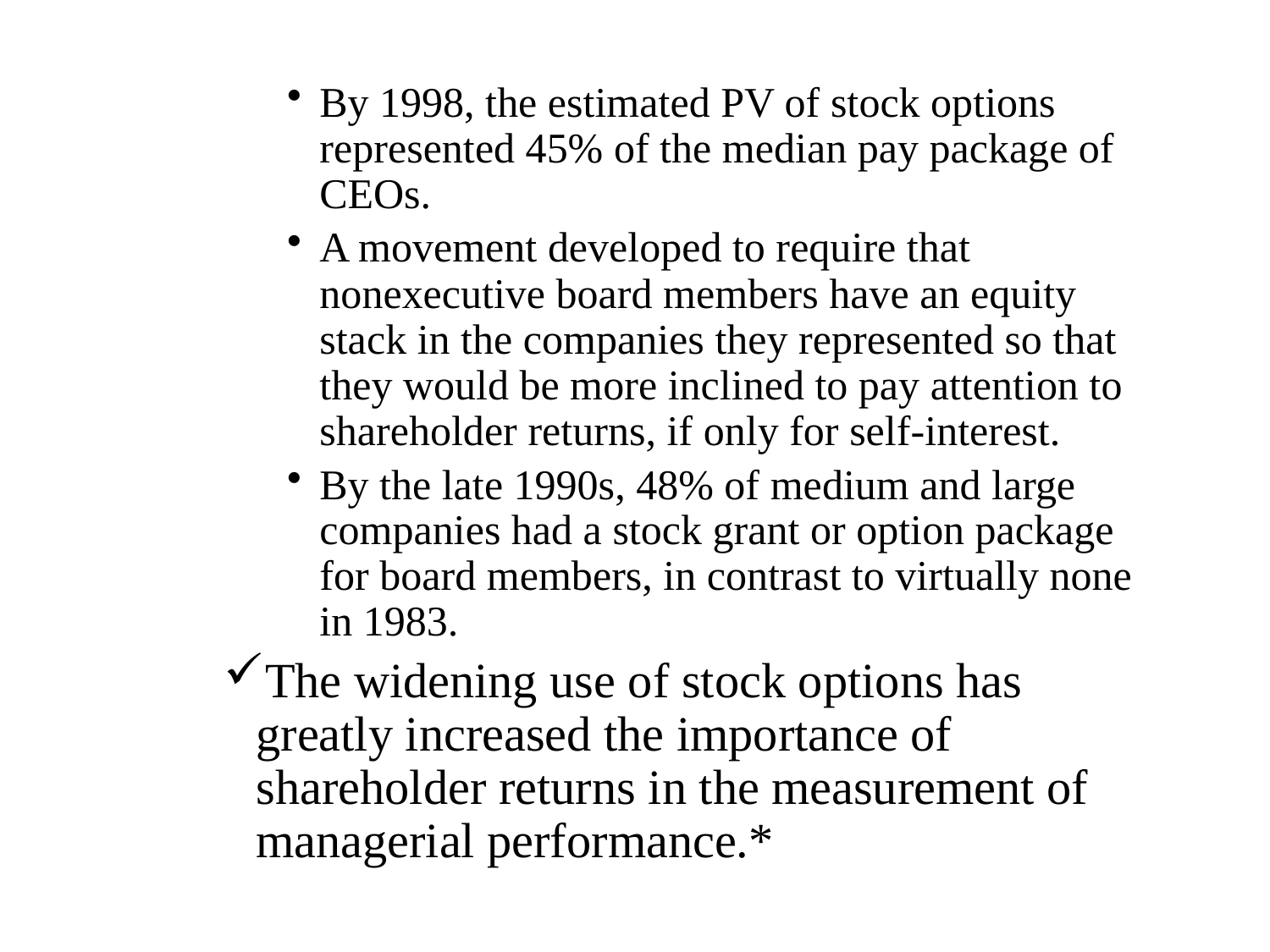

By 1998, the estimated PV of stock options represented 45% of the median pay package of CEOs.
A movement developed to require that nonexecutive board members have an equity stack in the companies they represented so that they would be more inclined to pay attention to shareholder returns, if only for self-interest.
By the late 1990s, 48% of medium and large companies had a stock grant or option package for board members, in contrast to virtually none in 1983.
The widening use of stock options has greatly increased the importance of shareholder returns in the measurement of managerial performance.*